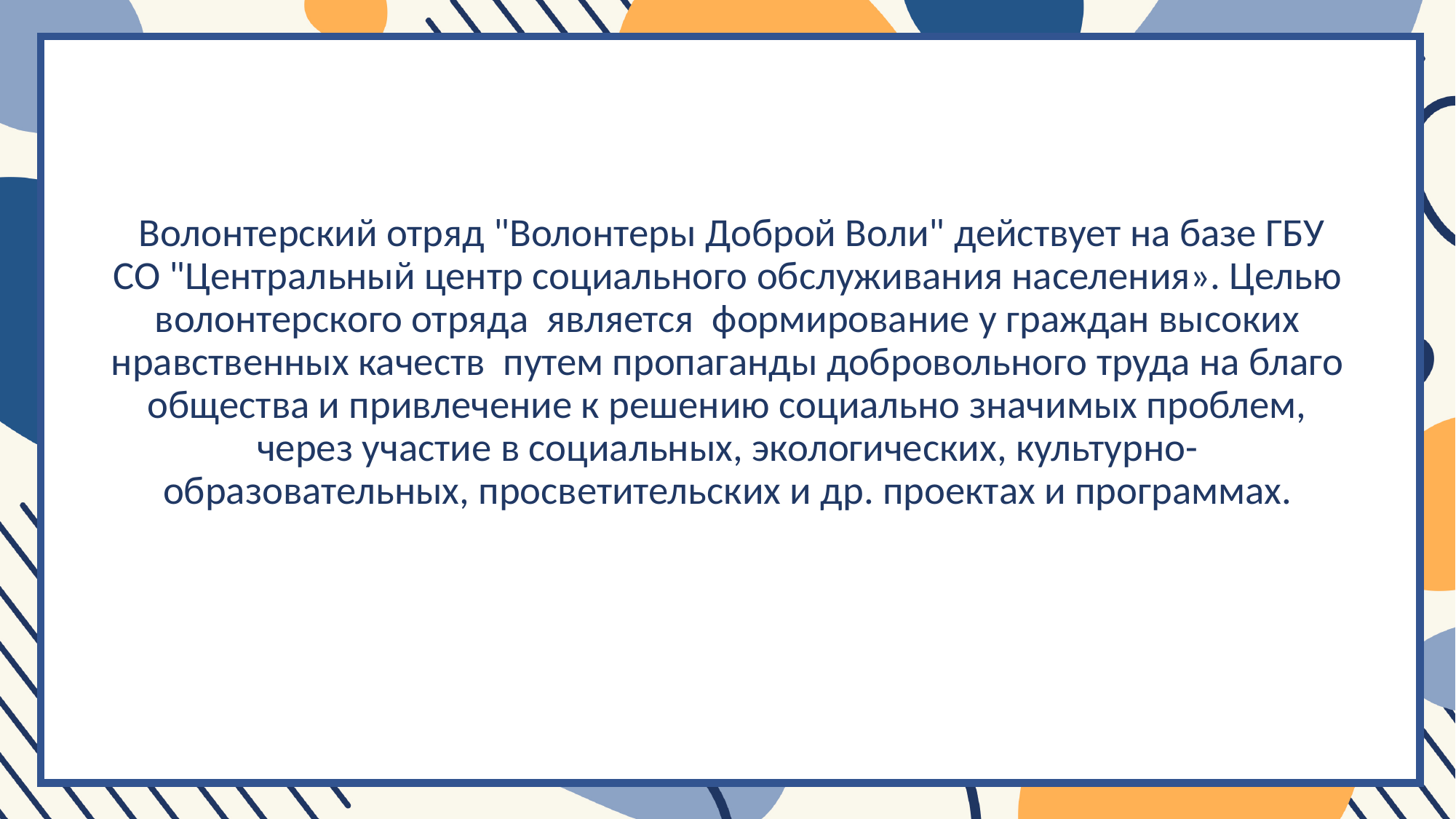

#
 Волонтерский отряд "Волонтеры Доброй Воли" действует на базе ГБУ СО "Центральный центр социального обслуживания населения». Целью волонтерского отряда  является  формирование у граждан высоких нравственных качеств  путем пропаганды добровольного труда на благо общества и привлечение к решению социально значимых проблем, через участие в социальных, экологических, культурно- образовательных, просветительских и др. проектах и программах.